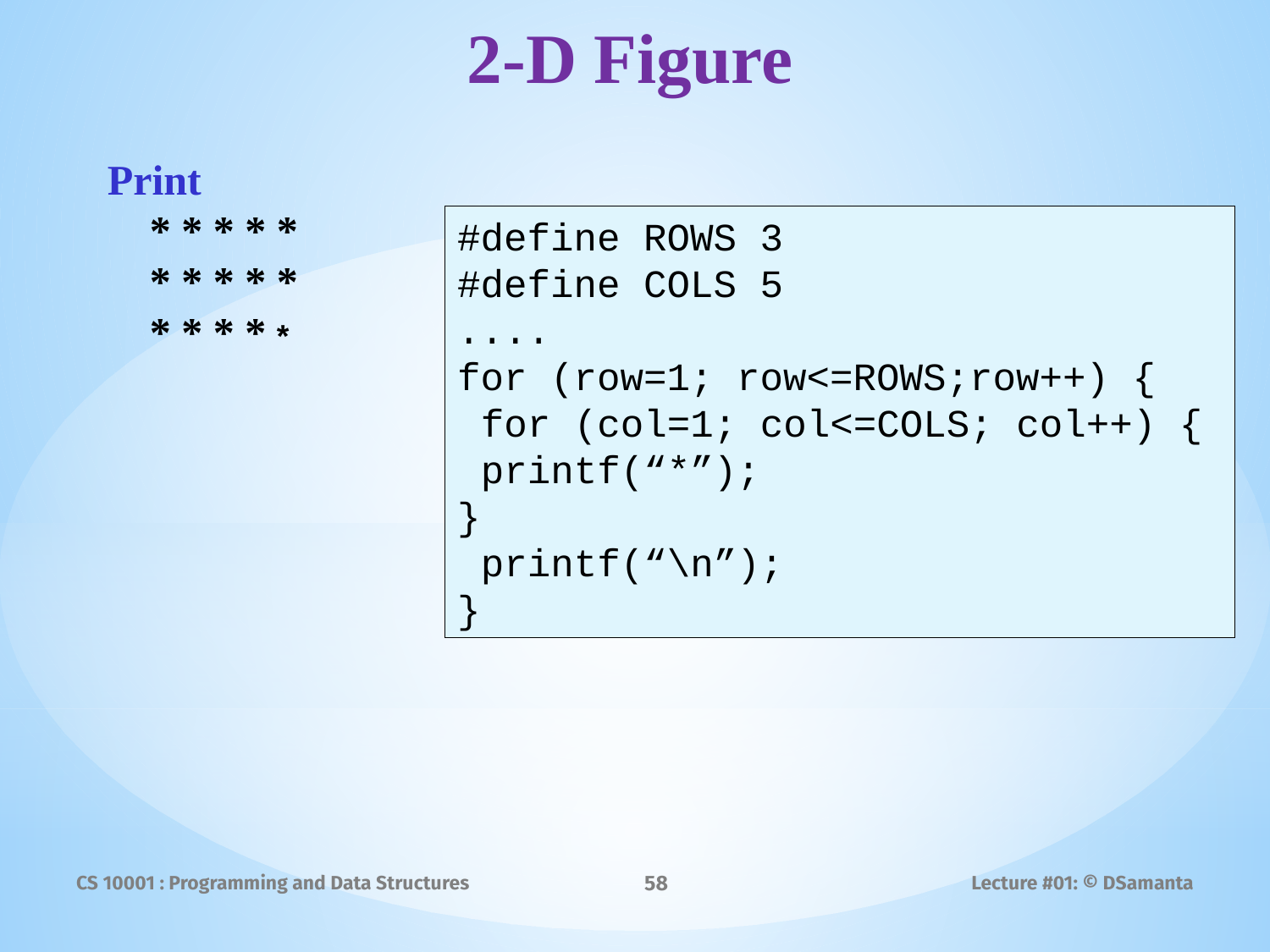

# 2-D Figure
Print
    * * * * *
    * * * * *
    * * * * *
#define ROWS 3
#define COLS 5
....
for (row=1; row<=ROWS;row++) {
 for (col=1; col<=COLS; col++) {
 printf(“*”);
}
 printf(“\n”);
}
CS 10001 : Programming and Data Structures
58
Lecture #01: © DSamanta